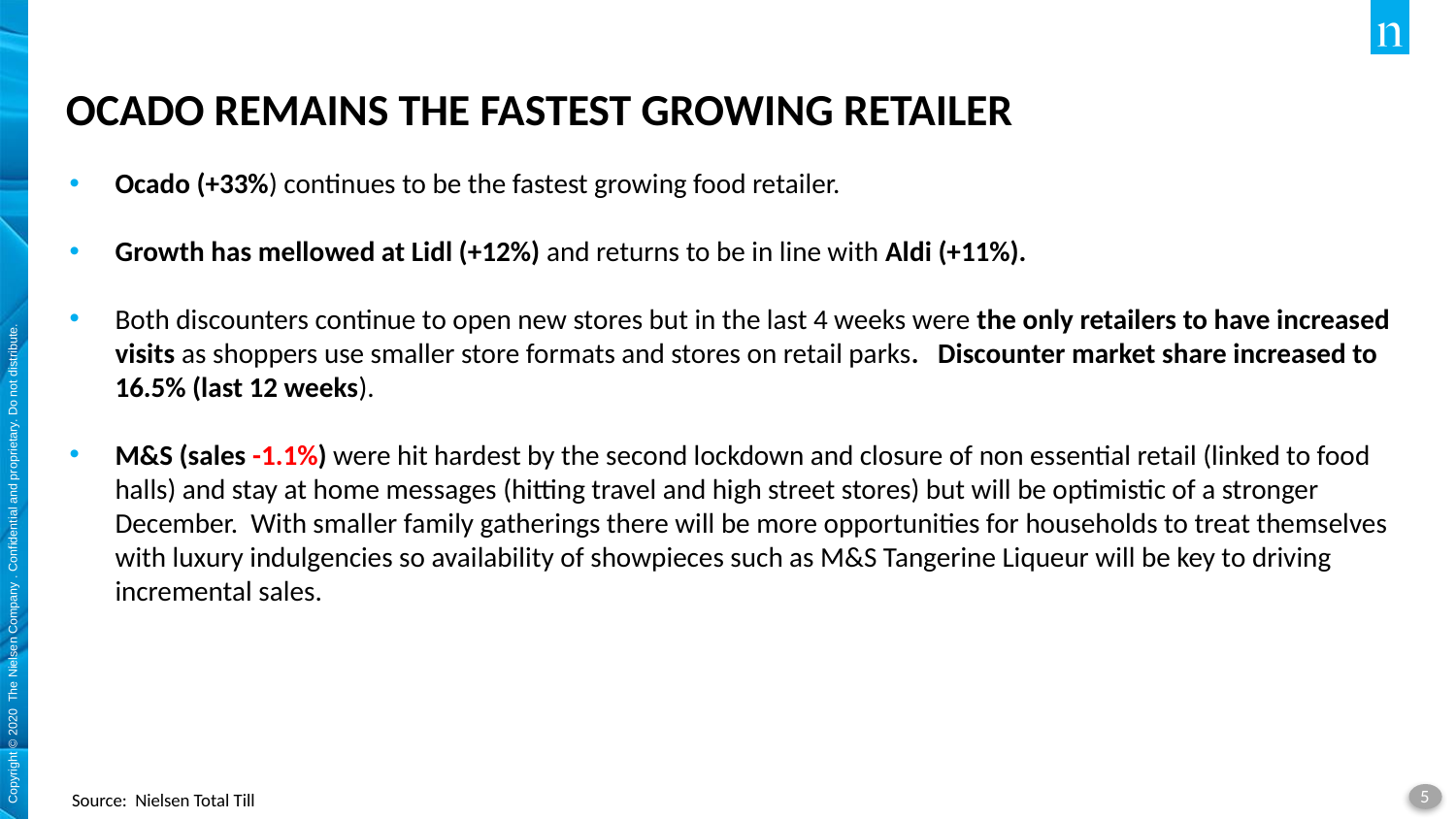

# OCADO REMAINS THE FASTEST GROWING RETAILER
Ocado (+33%) continues to be the fastest growing food retailer.

Growth has mellowed at Lidl (+12%) and returns to be in line with Aldi (+11%).

Both discounters continue to open new stores but in the last 4 weeks were the only retailers to have increased visits as shoppers use smaller store formats and stores on retail parks.   Discounter market share increased to 16.5% (last 12 weeks).

M&S (sales -1.1%) were hit hardest by the second lockdown and closure of non essential retail (linked to food halls) and stay at home messages (hitting travel and high street stores) but will be optimistic of a stronger December.  With smaller family gatherings there will be more opportunities for households to treat themselves with luxury indulgencies so availability of showpieces such as M&S Tangerine Liqueur will be key to driving incremental sales.

Source:  Nielsen Total Till

5